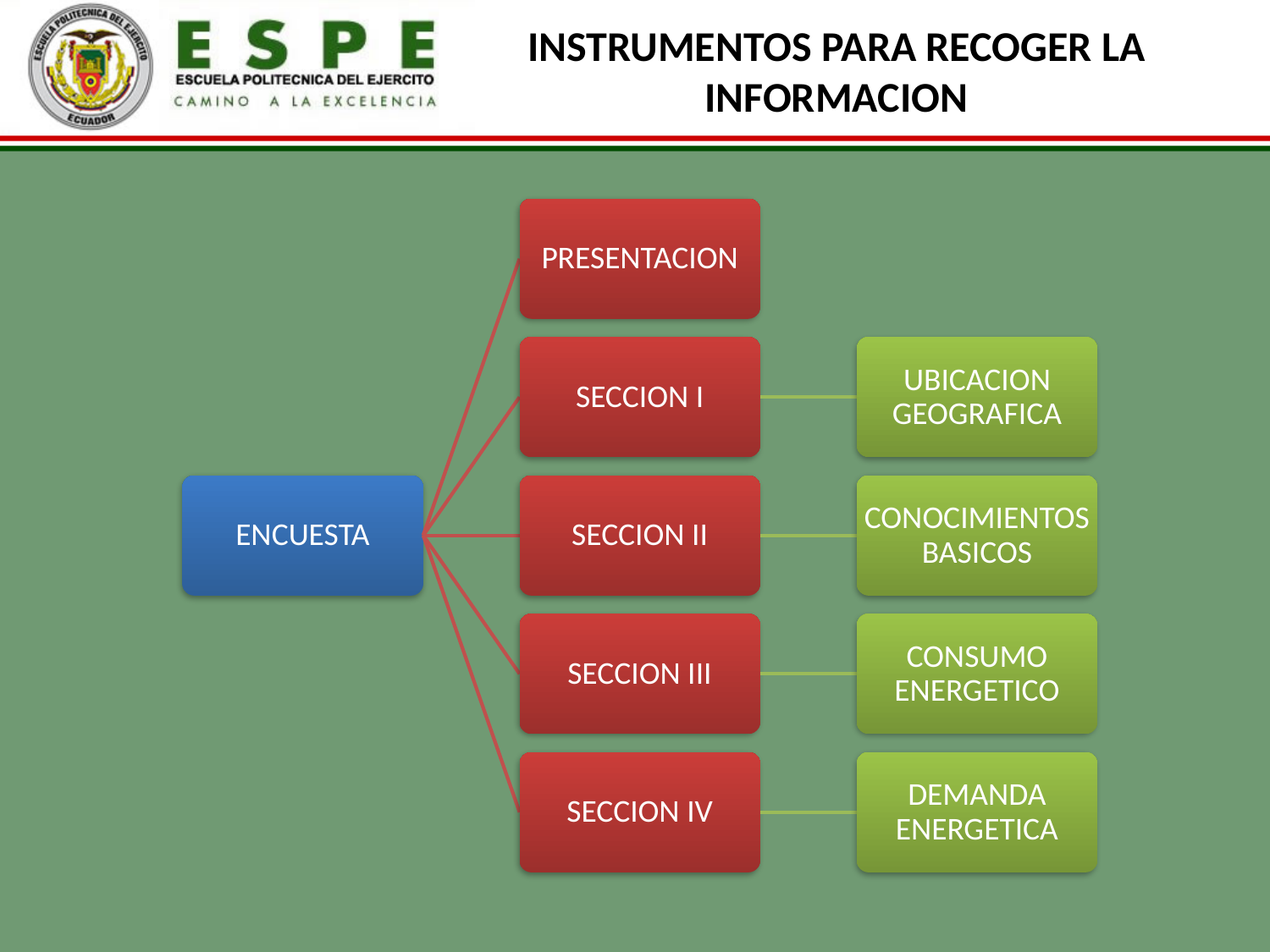

# INSTRUMENTOS PARA RECOGER LA INFORMACION
ENCUESTA

PRESENTACION

SECCION I

UBICACION GEOGRAFICA

SECCION II

CONOCIMIENTOS BASICOS

SECCION III

CONSUMO ENERGETICO

SECCION IV

DEMANDA ENERGETICA